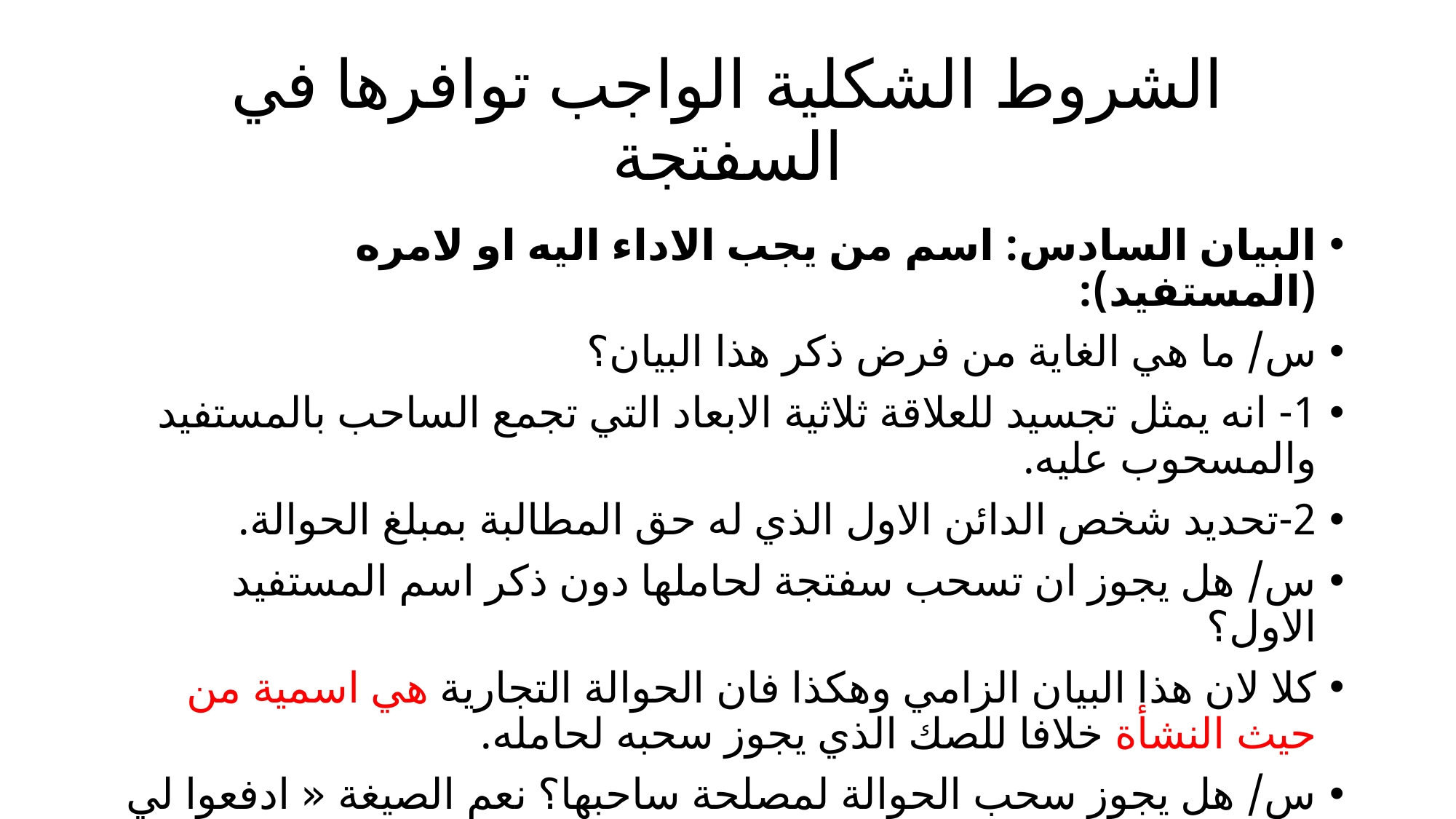

# الشروط الشكلية الواجب توافرها في السفتجة
البيان السادس: اسم من يجب الاداء اليه او لامره (المستفيد):
س/ ما هي الغاية من فرض ذكر هذا البيان؟
1- انه يمثل تجسيد للعلاقة ثلاثية الابعاد التي تجمع الساحب بالمستفيد والمسحوب عليه.
2-تحديد شخص الدائن الاول الذي له حق المطالبة بمبلغ الحوالة.
س/ هل يجوز ان تسحب سفتجة لحاملها دون ذكر اسم المستفيد الاول؟
كلا لان هذا البيان الزامي وهكذا فان الحوالة التجارية هي اسمية من حيث النشأة خلافا للصك الذي يجوز سحبه لحامله.
س/ هل يجوز سحب الحوالة لمصلحة ساحبها؟ نعم الصيغة « ادفعوا لي او لامري» (م 42/اولا)